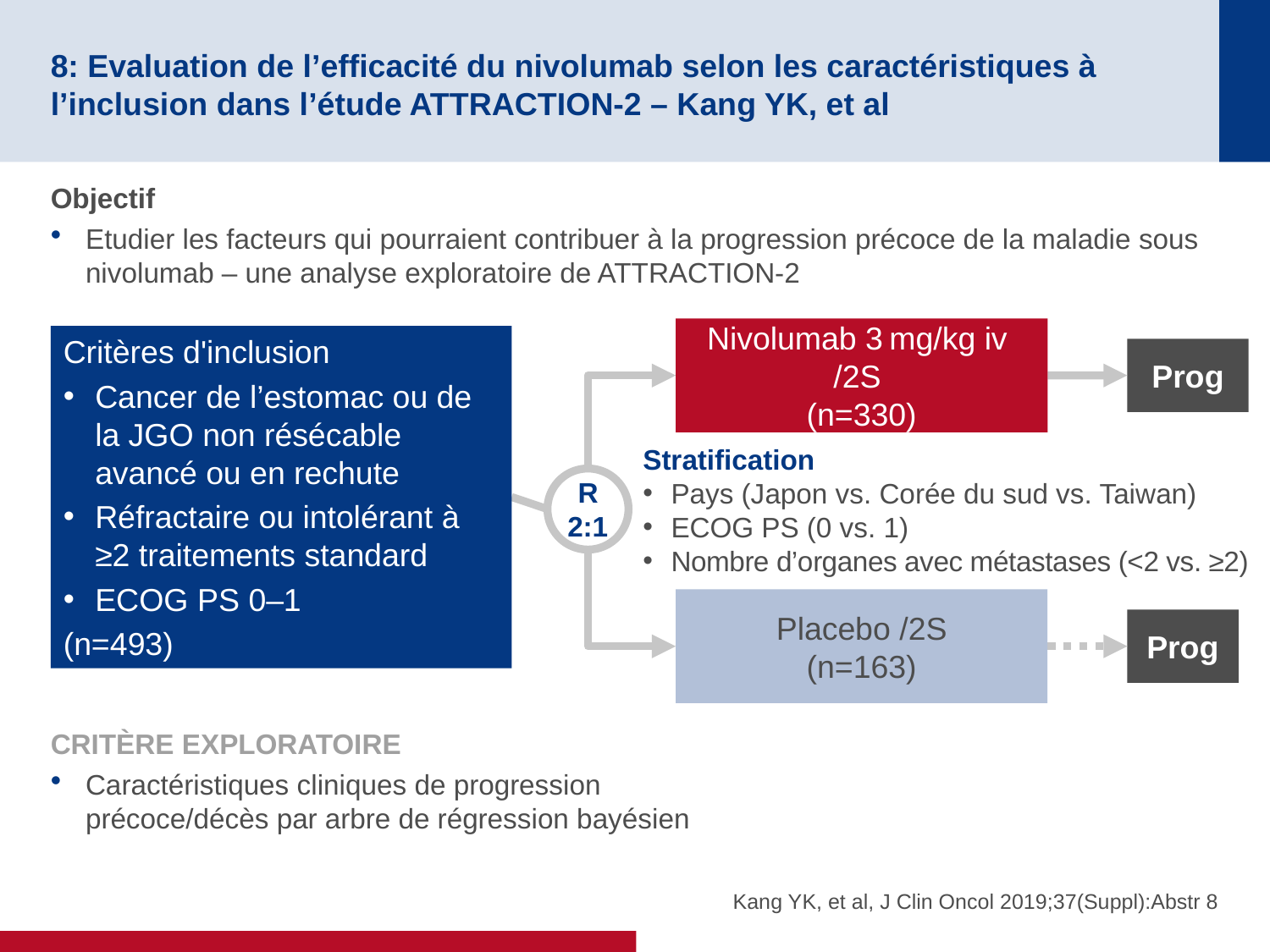

# 8: Evaluation de l’efficacité du nivolumab selon les caractéristiques à l’inclusion dans l’étude ATTRACTION-2 – Kang YK, et al
Objectif
Etudier les facteurs qui pourraient contribuer à la progression précoce de la maladie sous nivolumab – une analyse exploratoire de ATTRACTION-2
Nivolumab 3 mg/kg iv
/2S
(n=330)
Critères d'inclusion
Cancer de l’estomac ou de la JGO non résécable avancé ou en rechute
Réfractaire ou intolérant à
≥2 traitements standard
ECOG PS 0–1
(n=493)
Prog
Stratification
Pays (Japon vs. Corée du sud vs. Taiwan)
ECOG PS (0 vs. 1)
Nombre d’organes avec métastases (<2 vs. ≥2)
R
2:1
Placebo /2S
(n=163)
Prog
CRITÈRE EXPLORATOIRE
Caractéristiques cliniques de progression précoce/décès par arbre de régression bayésien
Kang YK, et al, J Clin Oncol 2019;37(Suppl):Abstr 8